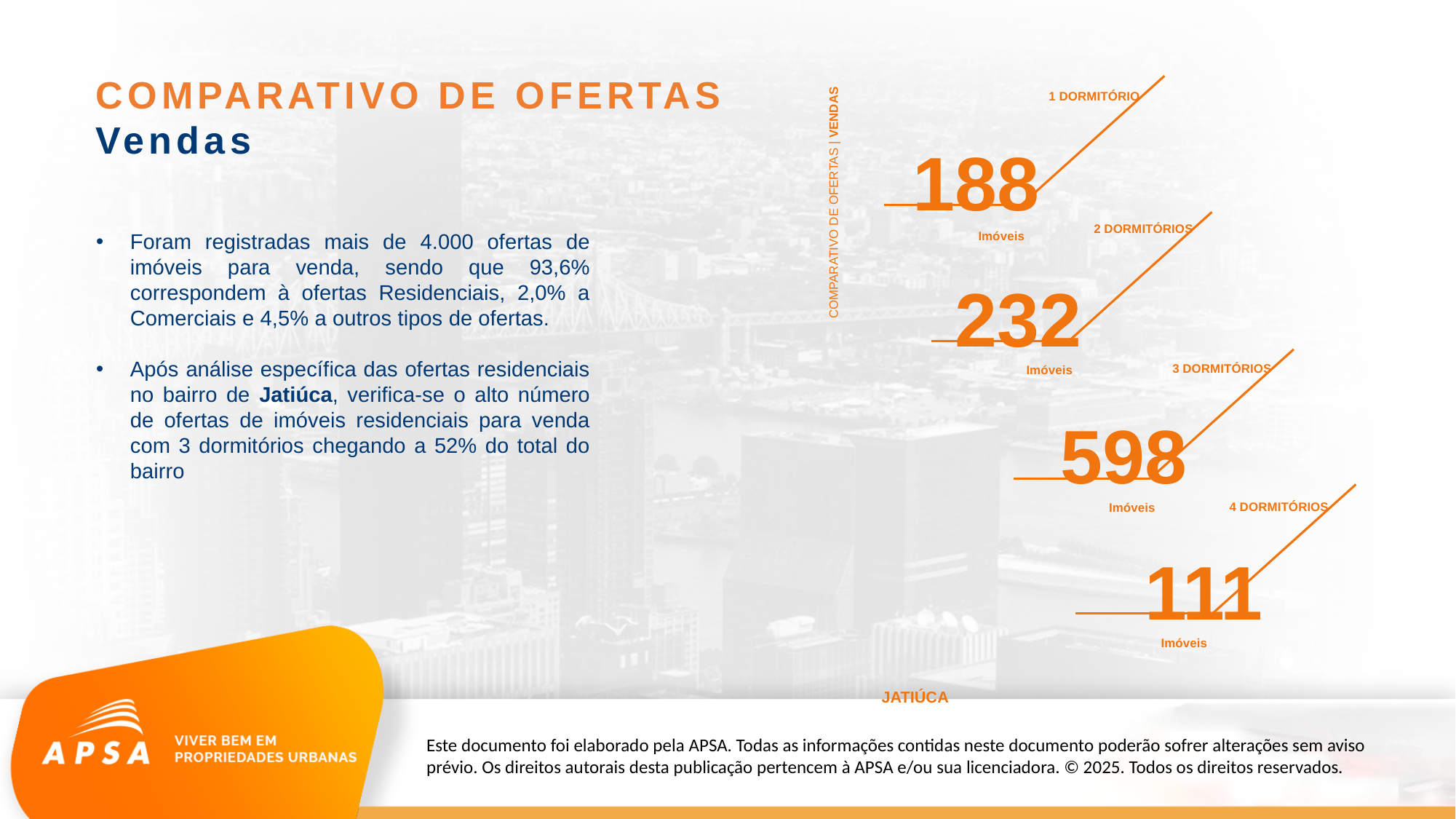

COMPARATIVO DE OFERTAS
Vendas
1 DORMITÓRIO
   188
     232
          598
              111
2 DORMITÓRIOS
COMPARATIVO DE OFERTAS | VENDAS
Imóveis
Foram registradas mais de 4.000 ofertas de imóveis para venda, sendo que 93,6% correspondem à ofertas Residenciais, 2,0% a Comerciais e 4,5% a outros tipos de ofertas.

Após análise específica das ofertas residenciais no bairro de Jatiúca, verifica-se o alto número de ofertas de imóveis residenciais para venda com 3 dormitórios chegando a 52% do total do bairro
3 DORMITÓRIOS
Imóveis
4 DORMITÓRIOS
Imóveis
Imóveis
JATIÚCA
Este documento foi elaborado pela APSA. Todas as informações contidas neste documento poderão sofrer alterações sem aviso prévio. Os direitos autorais desta publicação pertencem à APSA e/ou sua licenciadora. © 2025. Todos os direitos reservados.